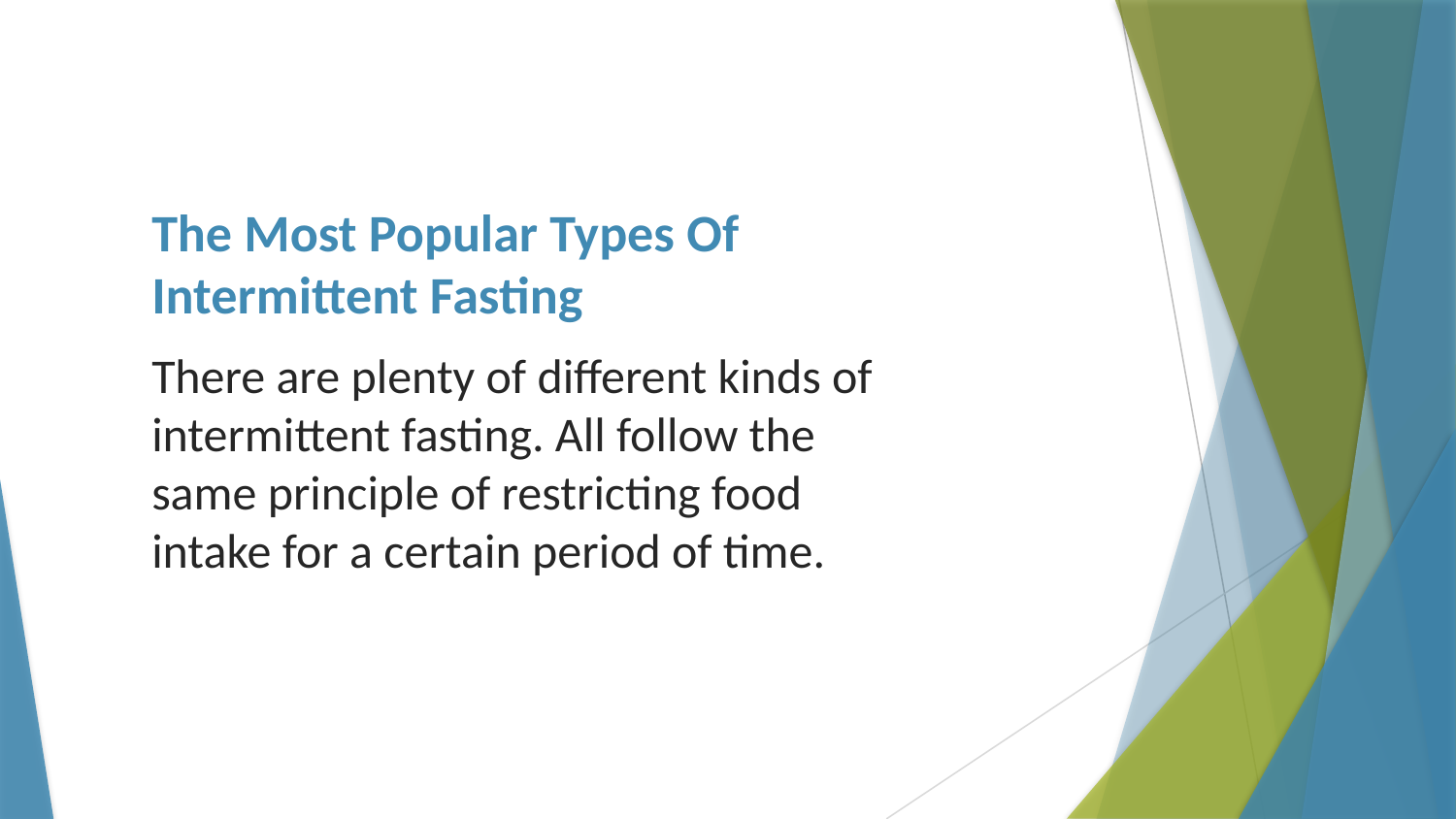

# The Most Popular Types Of Intermittent Fasting
There are plenty of different kinds of intermittent fasting. All follow the same principle of restricting food intake for a certain period of time.